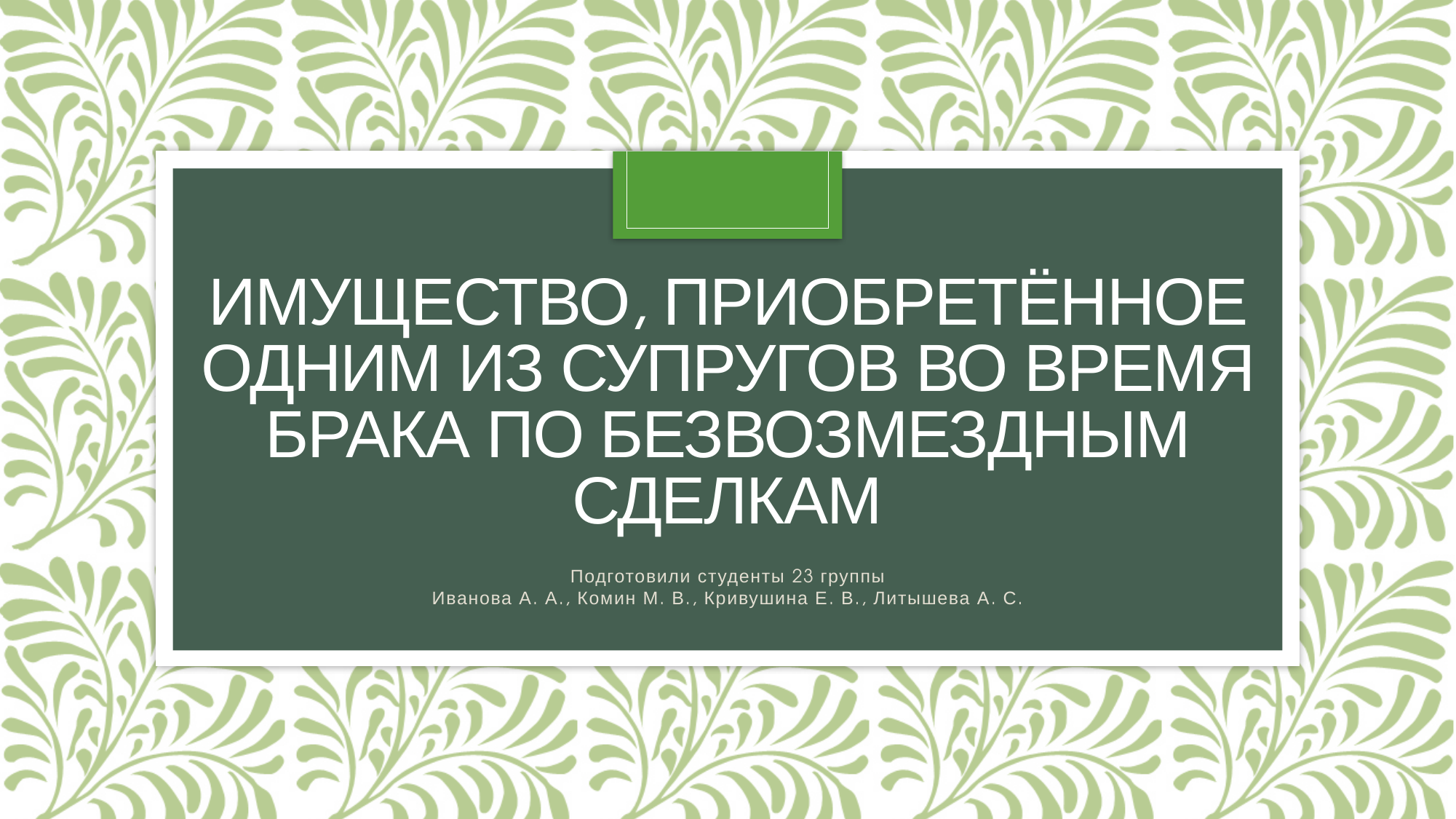

# Имущество, приобретённое одним из супругов во время брака по безвозмездным сделкам
Подготовили студенты 23 группы
Иванова А. А., Комин М. В., Кривушина Е. В., Литышева А. С.